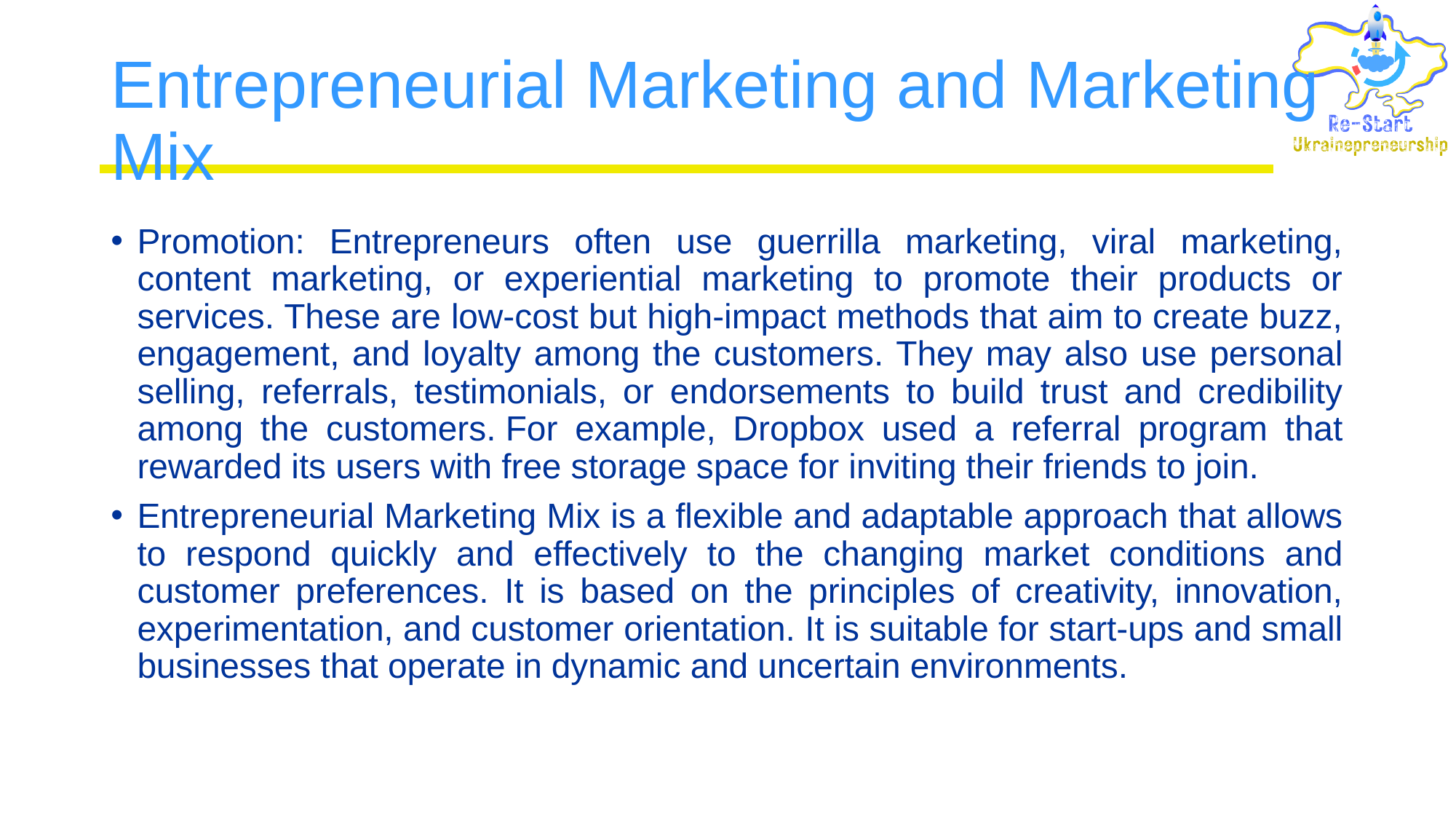

# Entrepreneurial Marketing and Marketing Mix
Promotion: Entrepreneurs often use guerrilla marketing, viral marketing, content marketing, or experiential marketing to promote their products or services. These are low-cost but high-impact methods that aim to create buzz, engagement, and loyalty among the customers. They may also use personal selling, referrals, testimonials, or endorsements to build trust and credibility among the customers. For example, Dropbox used a referral program that rewarded its users with free storage space for inviting their friends to join.
Entrepreneurial Marketing Mix is a flexible and adaptable approach that allows to respond quickly and effectively to the changing market conditions and customer preferences. It is based on the principles of creativity, innovation, experimentation, and customer orientation. It is suitable for start-ups and small businesses that operate in dynamic and uncertain environments.